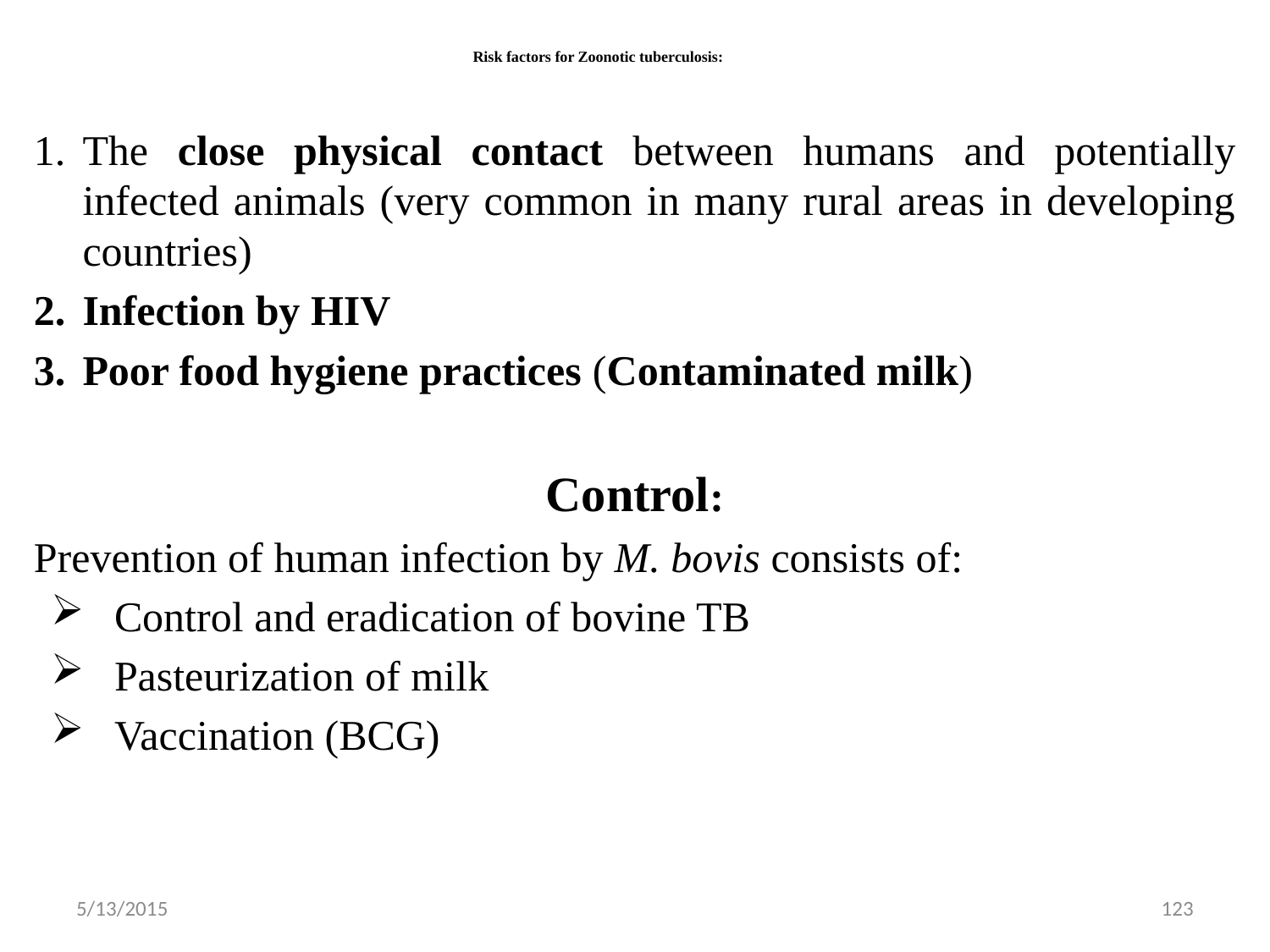

# Risk factors for Zoonotic tuberculosis:
The close physical contact between humans and potentially infected animals (very common in many rural areas in developing countries)
Infection by HIV
Poor food hygiene practices (Contaminated milk)

Control:
Prevention of human infection by M. bovis consists of:
Control and eradication of bovine TB
Pasteurization of milk
Vaccination (BCG)
5/13/2015

123